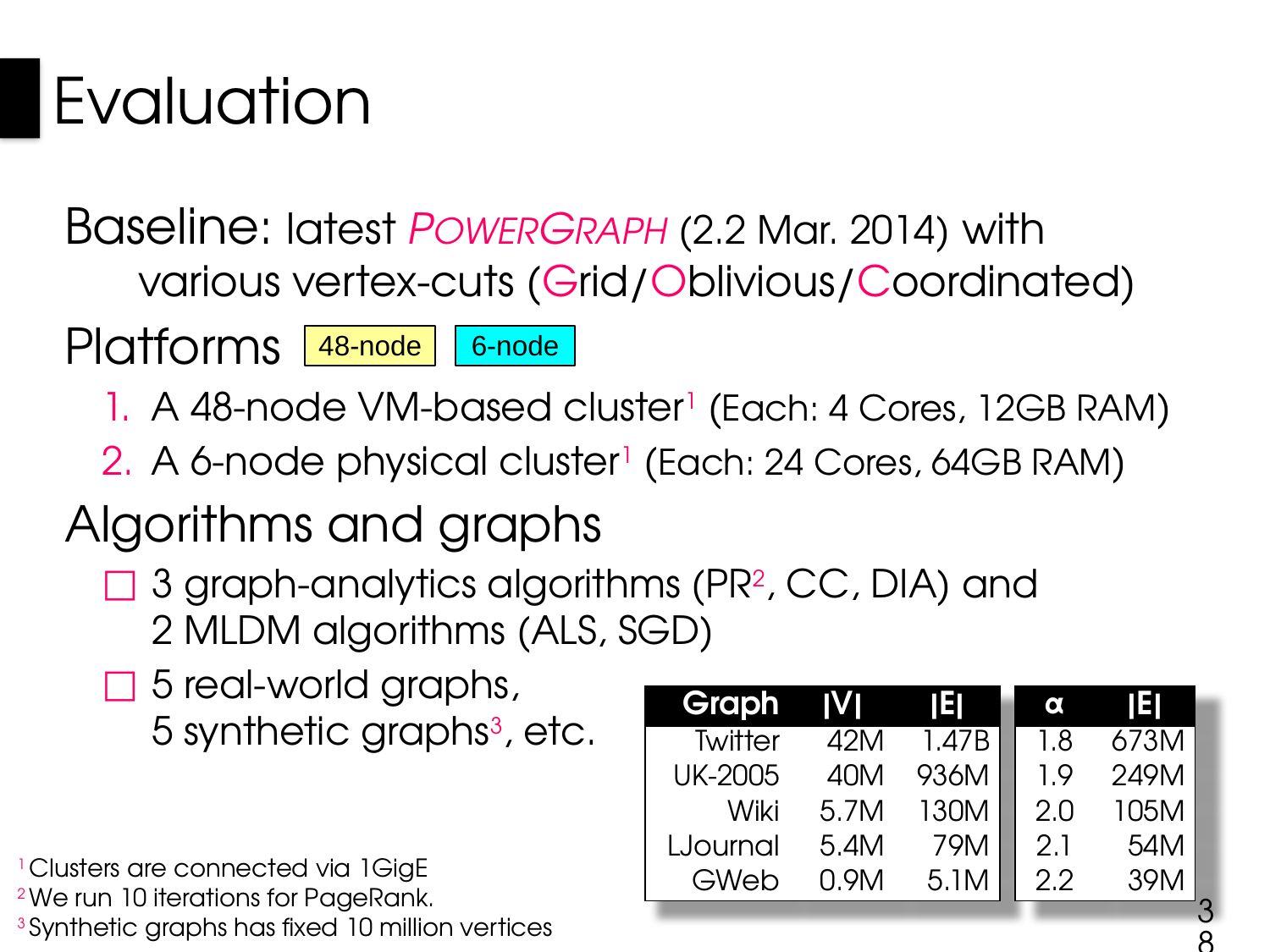

# Evaluation

Baseline: latest POWERGRAPH (2.2 Mar. 2014) with
various vertex-cuts (Grid/Oblivious/Coordinated)
Platforms
A 48-node VM-based cluster1 (Each: 4 Cores, 12GB RAM)
A 6-node physical cluster1 (Each: 24 Cores, 64GB RAM)
Algorithms and graphs
3 graph-analytics algorithms (PR2, CC, DIA) and
2 MLDM algorithms (ALS, SGD)
5 real-world graphs,
5 synthetic graphs3, etc.
48-node
6-node
| Graph | |V| | |E| |
| --- | --- | --- |
| Twitter | 42M | 1.47B |
| UK-2005 | 40M | 936M |
| Wiki | 5.7M | 130M |
| LJournal | 5.4M | 79M |
| GWeb | 0.9M | 5.1M |
| α | |E| |
| --- | --- |
| 1.8 | 673M |
| 1.9 | 249M |
| 2.0 | 105M |
| 2.1 | 54M |
| 2.2 | 39M |
1 Clusters are connected via 1GigE
2 We run 10 iterations for PageRank.
3 Synthetic graphs has fixed 10 million vertices
38